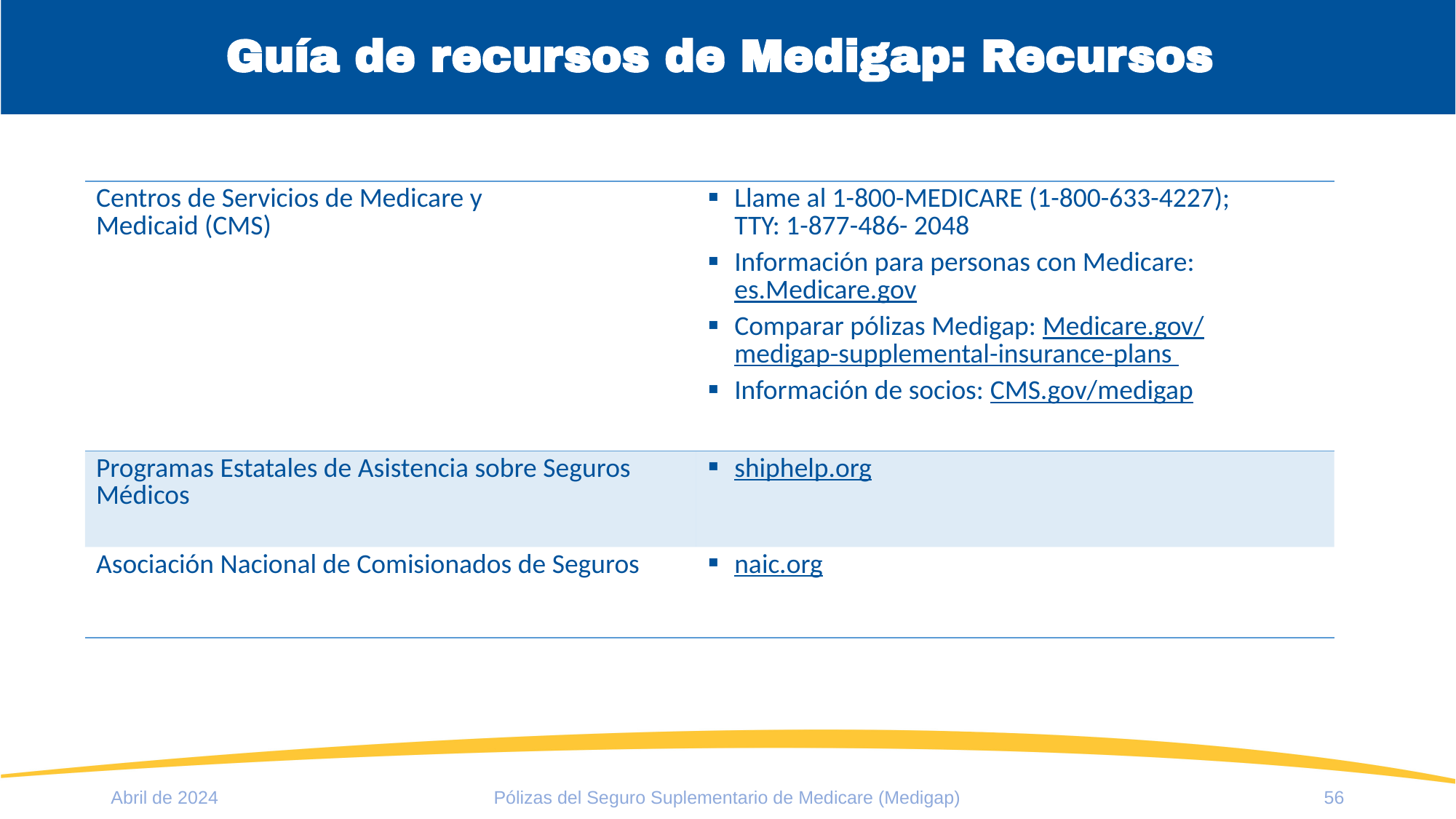

Guía de recursos de Medigap: Recursos
| Centros de Servicios de Medicare y Medicaid (CMS) | Llame al 1-800-MEDICARE (1-800-633-4227); TTY: 1-877-486- 2048 Información para personas con Medicare: es.Medicare.gov Comparar pólizas Medigap: Medicare.gov/medigap-supplemental-insurance-plans Información de socios: CMS.gov/medigap |
| --- | --- |
| Programas Estatales de Asistencia sobre Seguros Médicos | shiphelp.org |
| Asociación Nacional de Comisionados de Seguros | naic.org |
Abril de 2024
Pólizas del Seguro Suplementario de Medicare (Medigap)
56